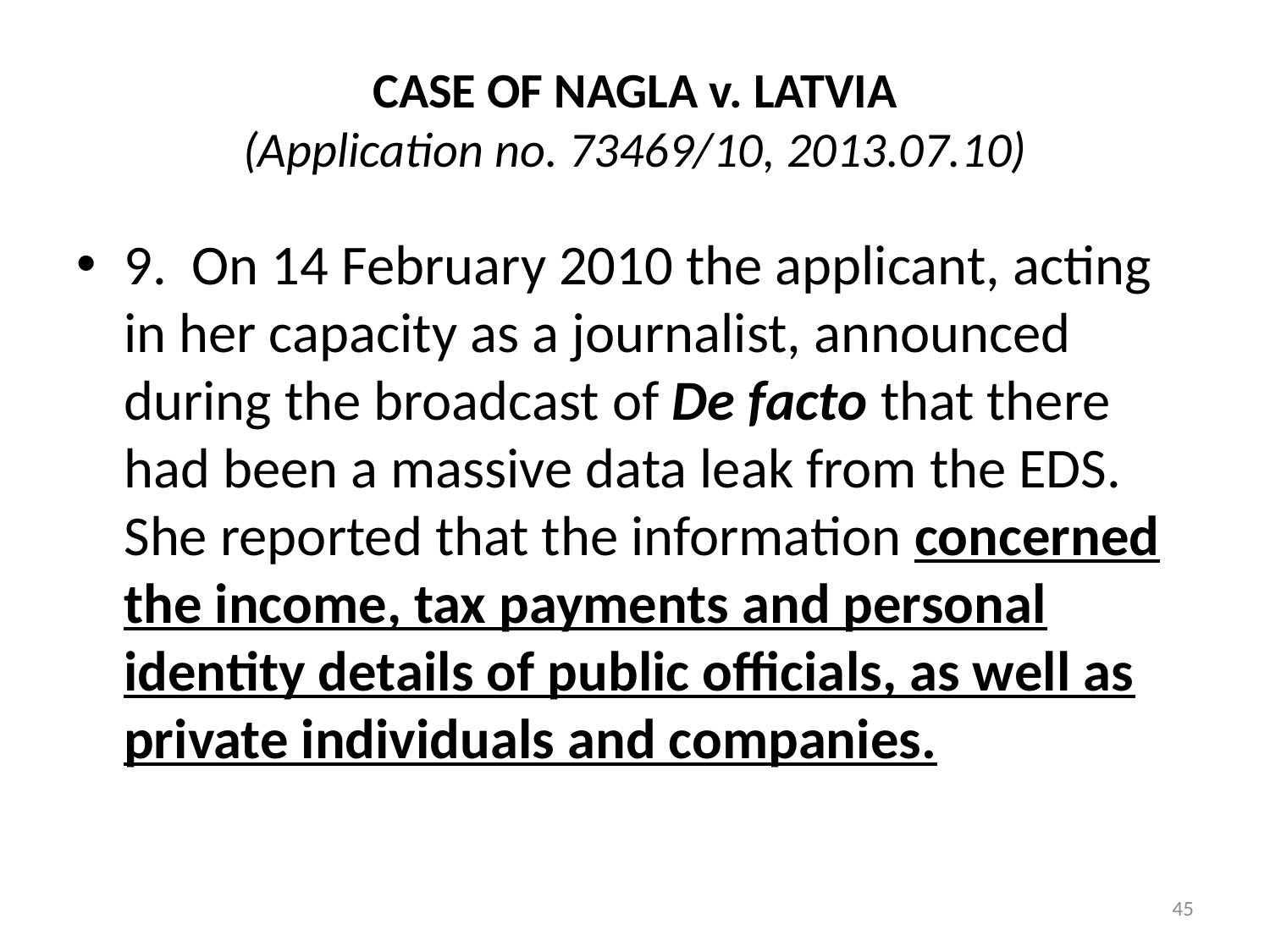

# CASE OF NAGLA v. LATVIA (Application no. 73469/10, 2013.07.10)
9.  On 14 February 2010 the applicant, acting in her capacity as a journalist, announced during the broadcast of De facto that there had been a massive data leak from the EDS. She reported that the information concerned the income, tax payments and personal identity details of public officials, as well as private individuals and companies.

45